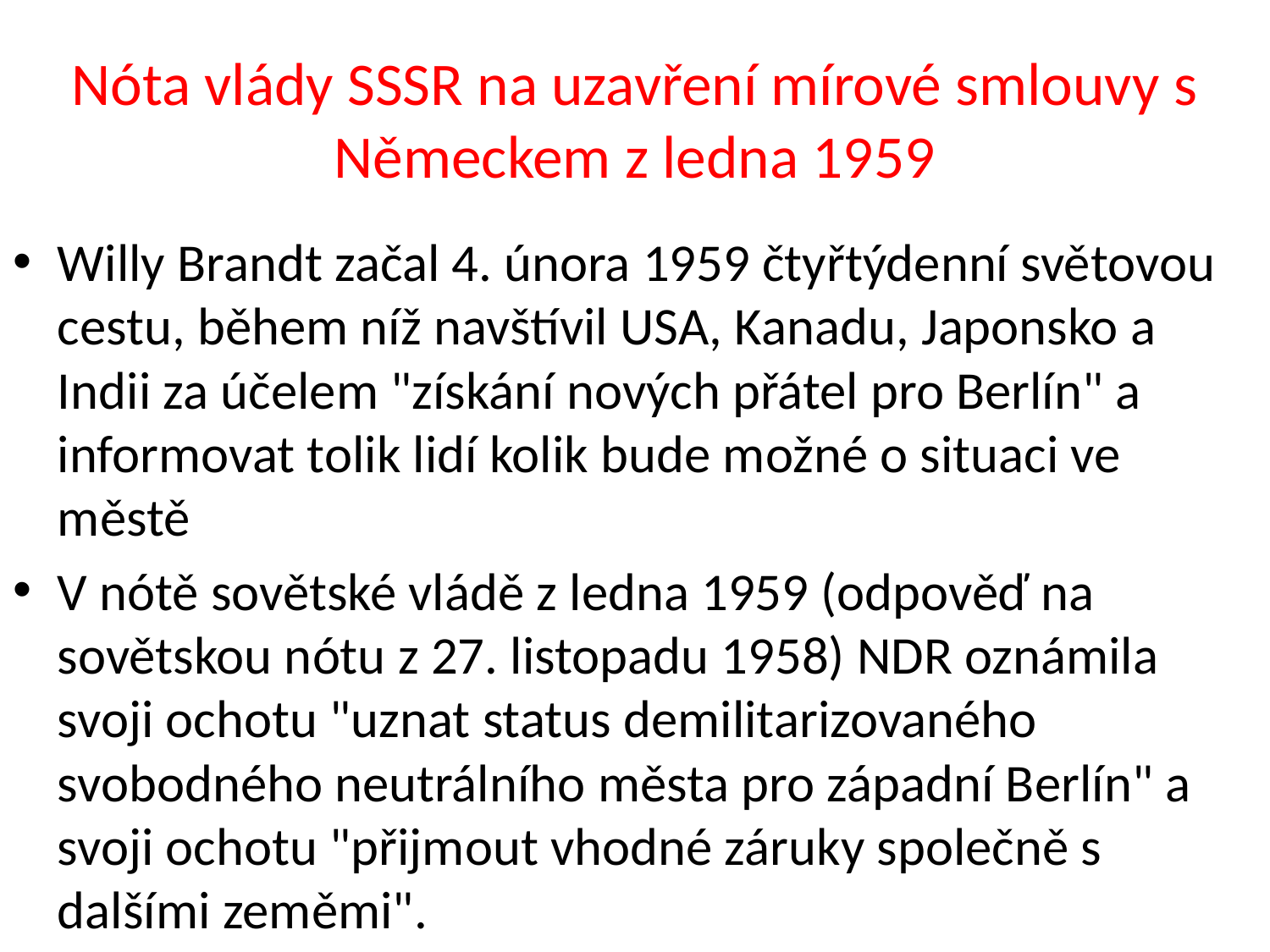

# Nóta vlády SSSR na uzavření mírové smlouvy s Německem z ledna 1959
Willy Brandt začal 4. února 1959 čtyřtýdenní světovou cestu, během níž navštívil USA, Kanadu, Japonsko a Indii za účelem "získání nových přátel pro Berlín" a informovat tolik lidí kolik bude možné o situaci ve městě
V nótě sovětské vládě z ledna 1959 (odpověď na sovětskou nótu z 27. listopadu 1958) NDR oznámila svoji ochotu "uznat status demilitarizovaného svobodného neutrálního města pro západní Berlín" a svoji ochotu "přijmout vhodné záruky společně s dalšími zeměmi".